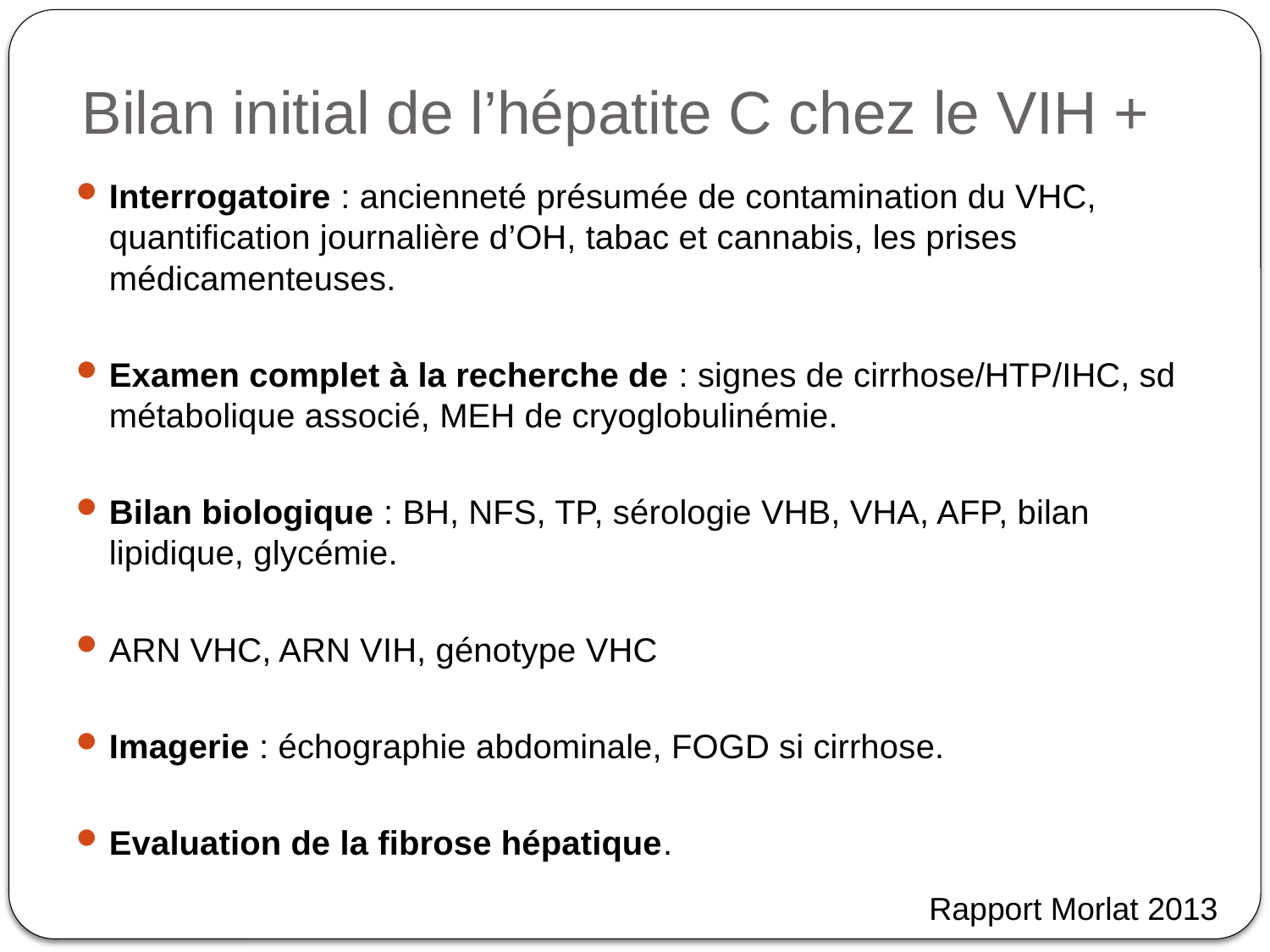

# Bilan initial de l’hépatite C chez le VIH +
Interrogatoire : ancienneté présumée de contamination du VHC, quantification journalière d’OH, tabac et cannabis, les prises médicamenteuses.

Examen complet à la recherche de : signes de cirrhose/HTP/IHC, sd métabolique associé, MEH de cryoglobulinémie.

Bilan biologique : BH, NFS, TP, sérologie VHB, VHA, AFP, bilan lipidique, glycémie.

ARN VHC, ARN VIH, génotype VHC

Imagerie : échographie abdominale, FOGD si cirrhose.

Evaluation de la fibrose hépatique.

Rapport Morlat 2013